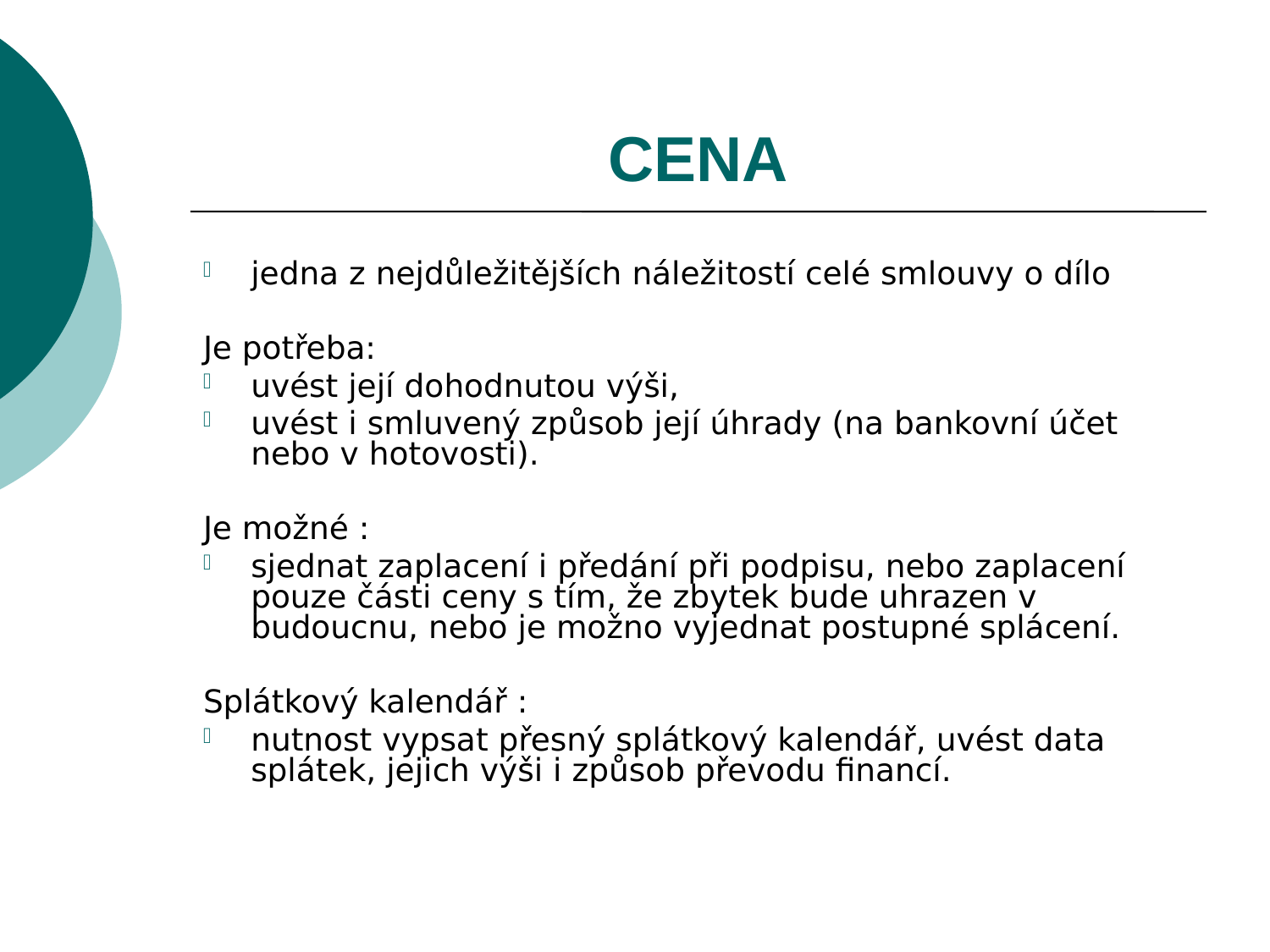

# CENA
jedna z nejdůležitějších náležitostí celé smlouvy o dílo

Je potřeba:
uvést její dohodnutou výši,
uvést i smluvený způsob její úhrady (na bankovní účet nebo v hotovosti).

Je možné :
sjednat zaplacení i předání při podpisu, nebo zaplacení pouze části ceny s tím, že zbytek bude uhrazen v budoucnu, nebo je možno vyjednat postupné splácení.

Splátkový kalendář :
nutnost vypsat přesný splátkový kalendář, uvést data splátek, jejich výši i způsob převodu financí.